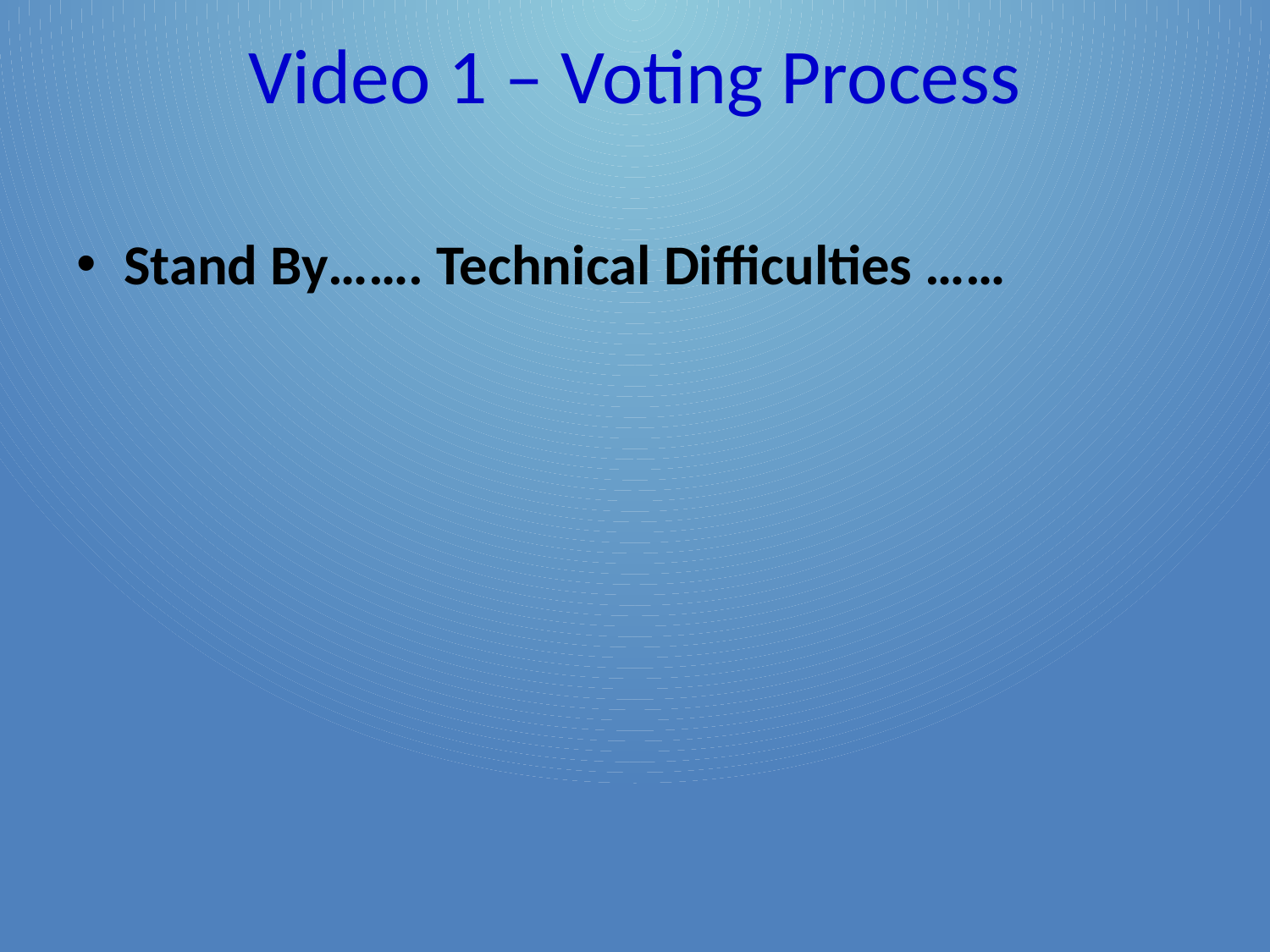

# Video 1 – Voting Process
Stand By……. Technical Difficulties ……